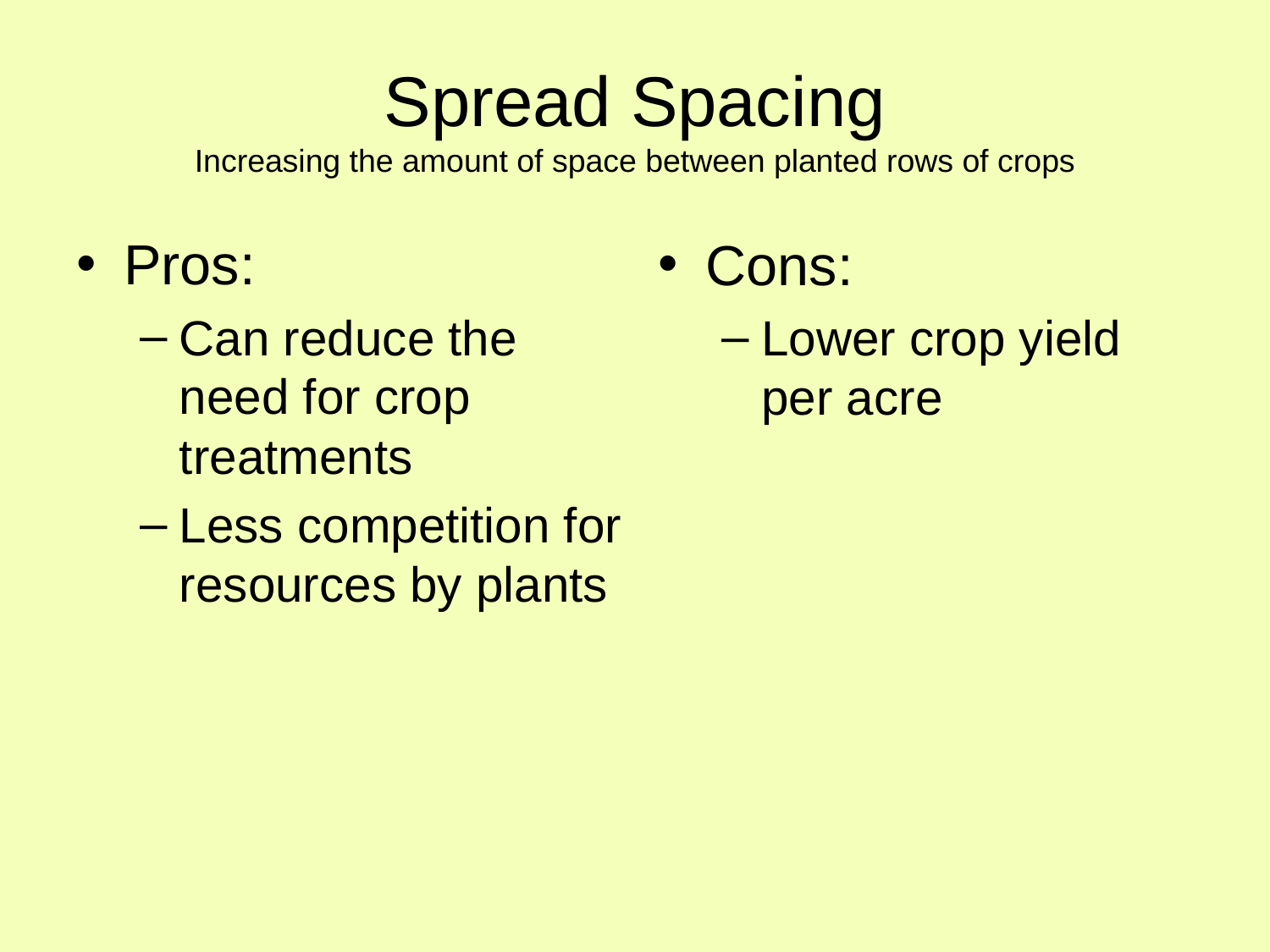

# Spread Spacing Increasing the amount of space between planted rows of crops
Pros:
Can reduce the need for crop treatments
Less competition for resources by plants

Cons:
Lower crop yield per acre